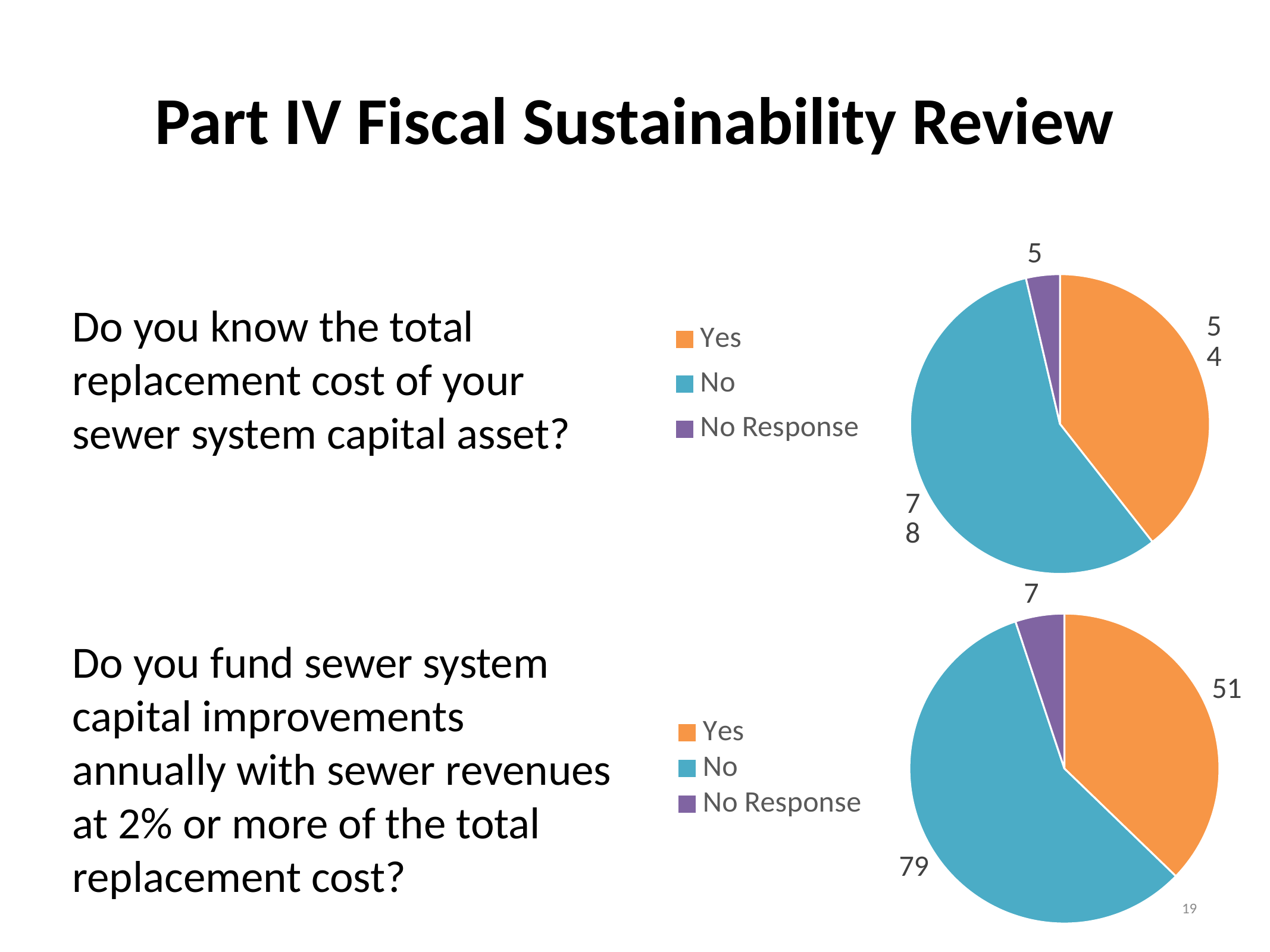

# Part IV Fiscal Sustainability Review

### Chart

| Category | Sales |
|---|---|
| Yes | 54.0 |
| No | 78.0 |
| No Response | 5.0 |
Do you know the total replacement cost of your sewer system capital asset?

### Chart

| Category | Sales |
|---|---|
| Yes | 51.0 |
| No | 79.0 |
| No Response | 7.0 |
Do you fund sewer system capital improvements annually with sewer revenues at 2% or more of the total replacement cost?
19